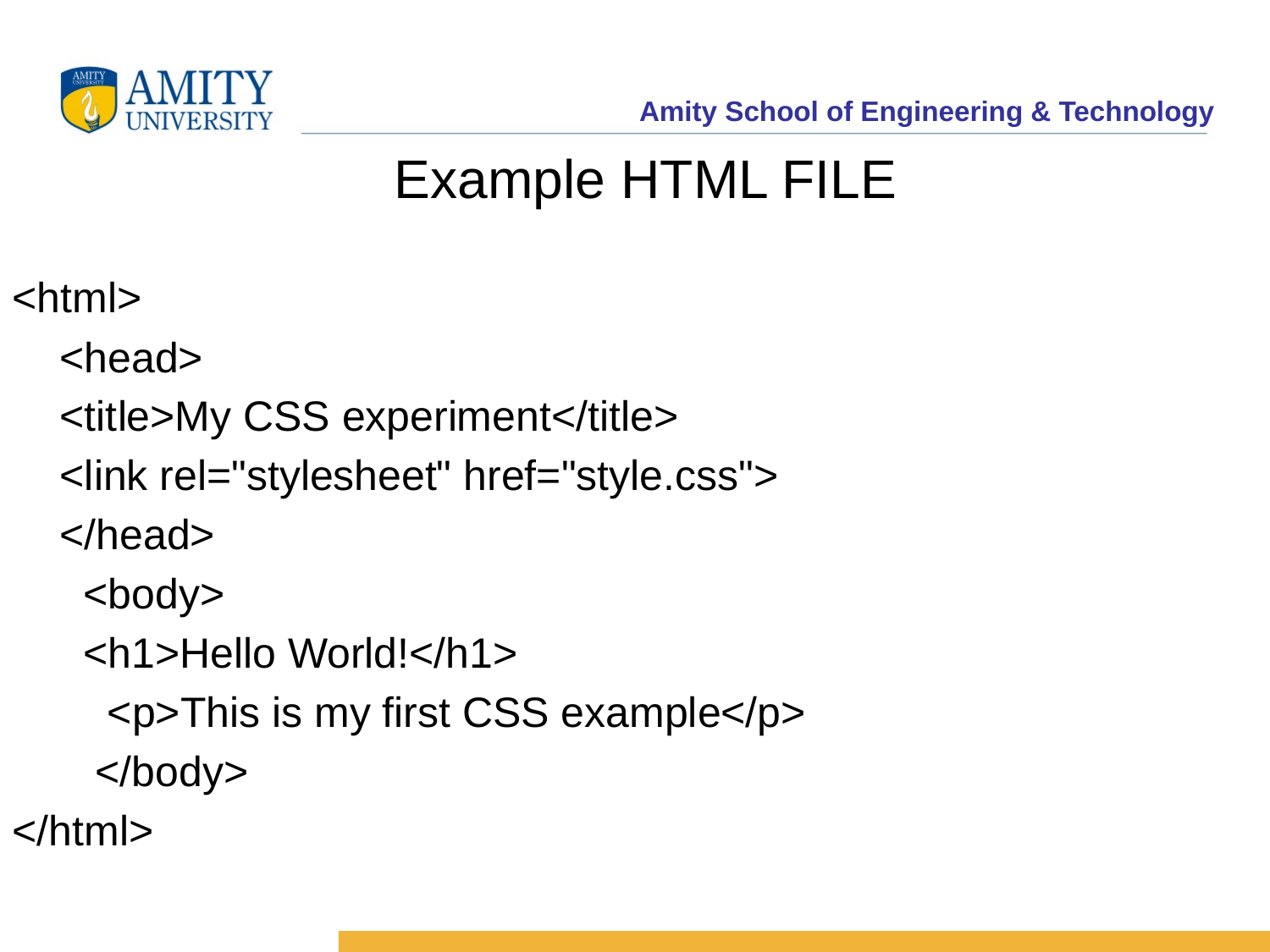

# Example HTML FILE
<html>
    <head>
    <title>My CSS experiment</title>
    <link rel="stylesheet" href="style.css">
    </head>
      <body>
      <h1>Hello World!</h1>
        <p>This is my first CSS example</p>
       </body>
</html>